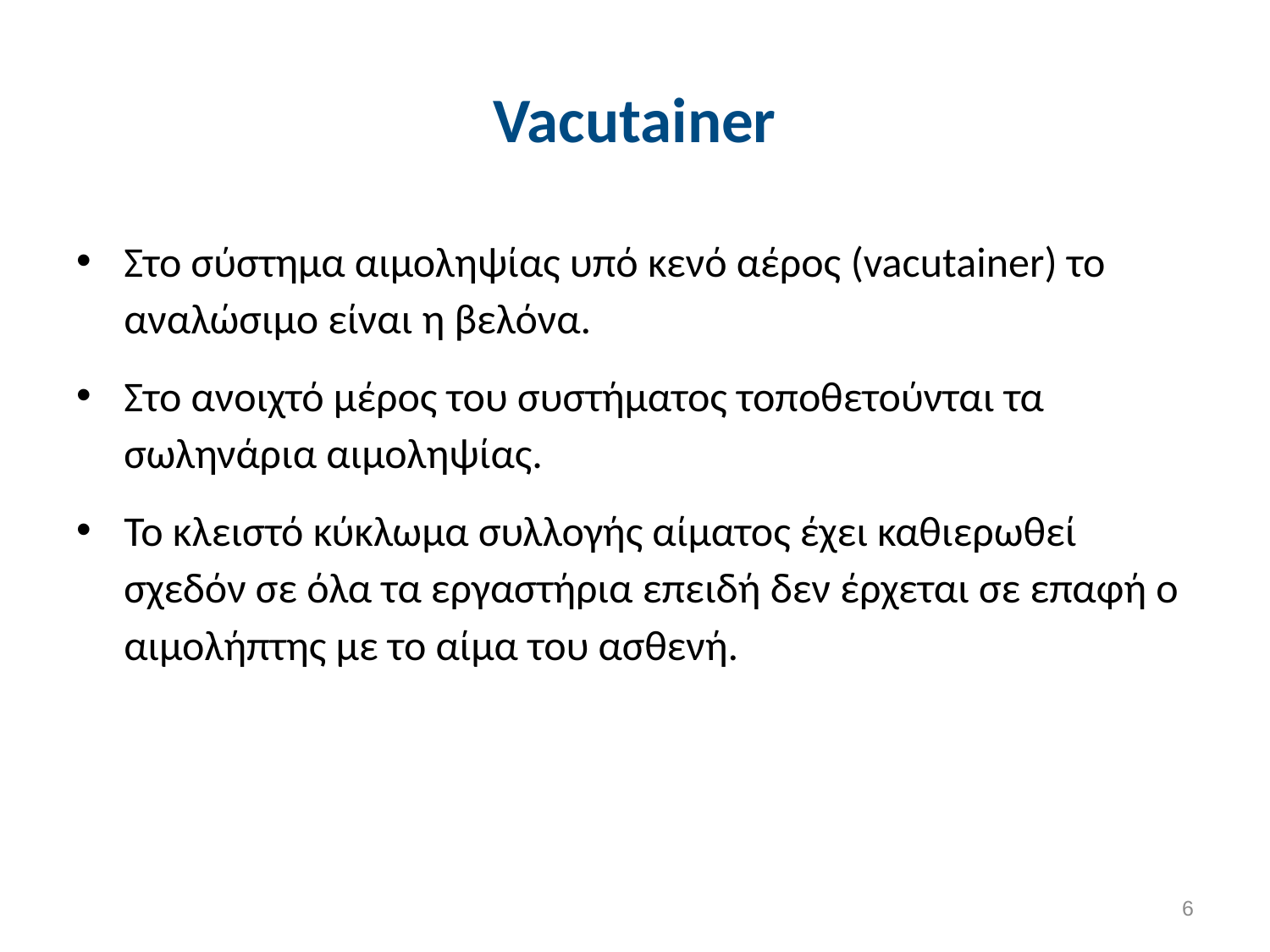

# Vacutainer
Στο σύστημα αιμοληψίας υπό κενό αέρος (vacutainer) το αναλώσιμο είναι η βελόνα.
Στο ανοιχτό μέρος του συστήματος τοποθετούνται τα σωληνάρια αιμοληψίας.
Το κλειστό κύκλωμα συλλογής αίματος έχει καθιερωθεί σχεδόν σε όλα τα εργαστήρια επειδή δεν έρχεται σε επαφή ο αιμολήπτης με το αίμα του ασθενή.
6